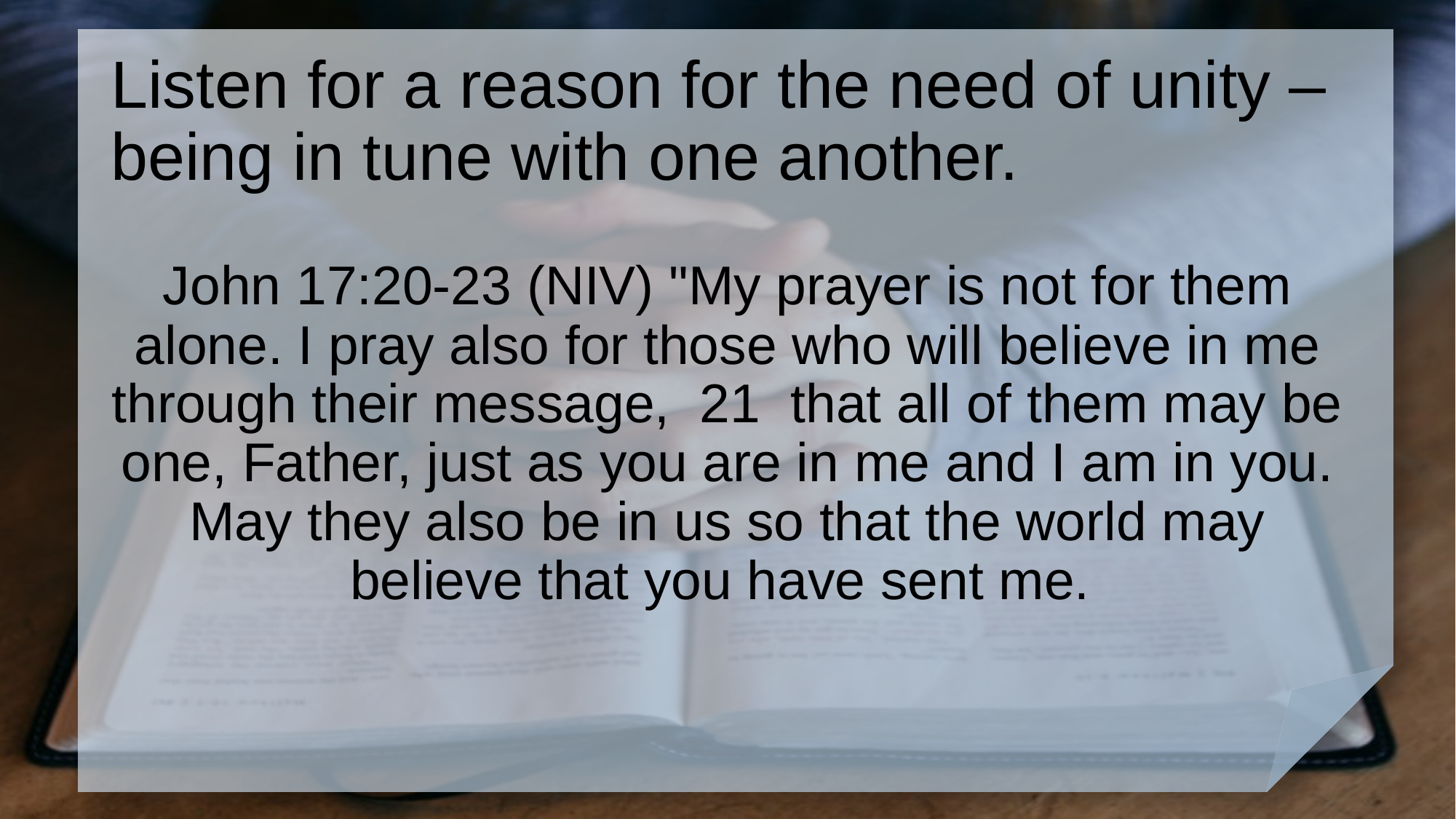

# Listen for a reason for the need of unity – being in tune with one another.
John 17:20-23 (NIV) "My prayer is not for them alone. I pray also for those who will believe in me through their message,  21  that all of them may be one, Father, just as you are in me and I am in you. May they also be in us so that the world may believe that you have sent me.